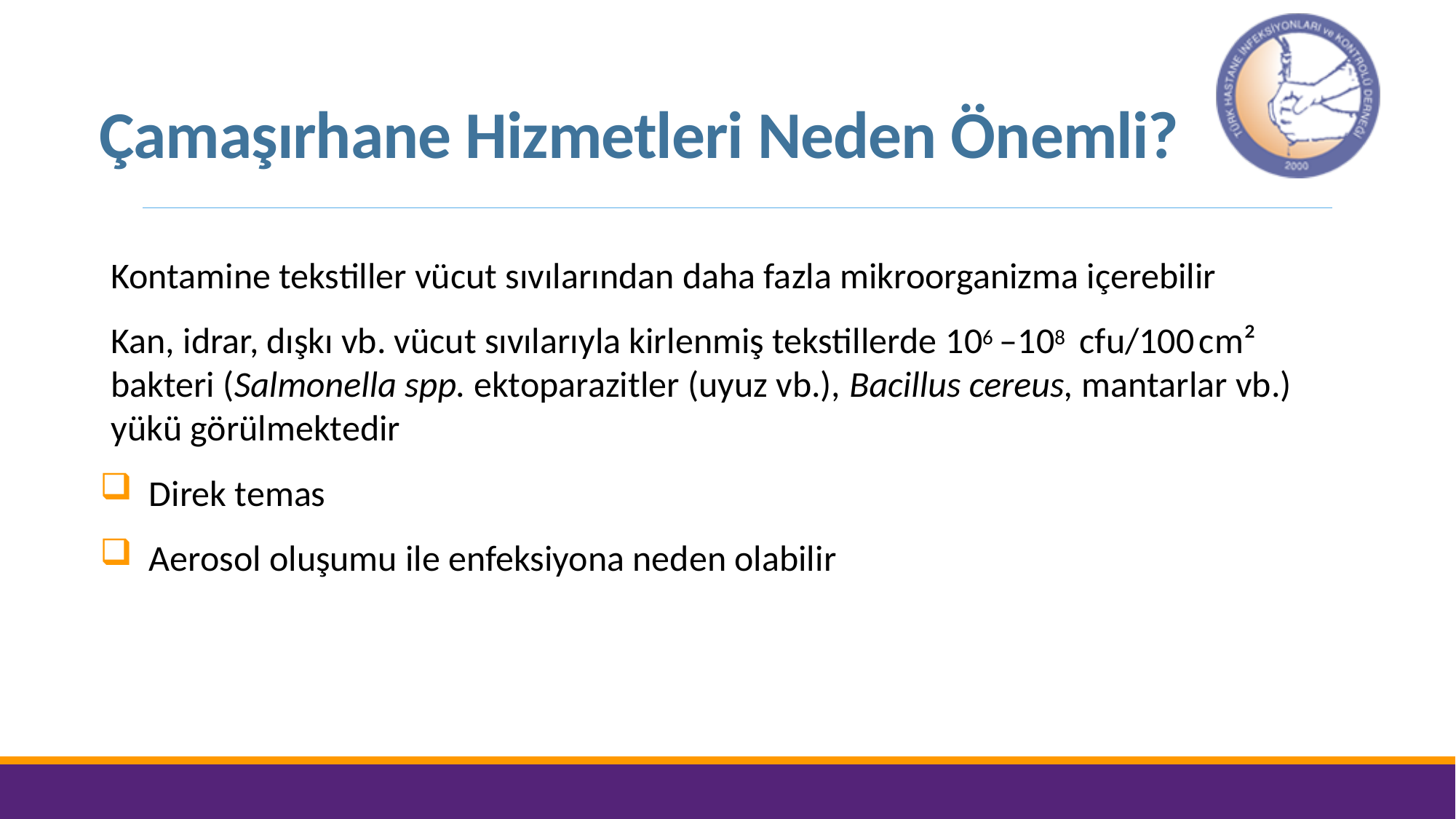

# Çamaşırhane Hizmetleri Neden Önemli?
Kontamine tekstiller vücut sıvılarından daha fazla mikroorganizma içerebilir
Kan, idrar, dışkı vb. vücut sıvılarıyla kirlenmiş tekstillerde 106 –108   cfu/100 cm² bakteri (Salmonella spp. ektoparazitler (uyuz vb.), Bacillus cereus, mantarlar vb.) yükü görülmektedir
  Direk temas
  Aerosol oluşumu ile enfeksiyona neden olabilir